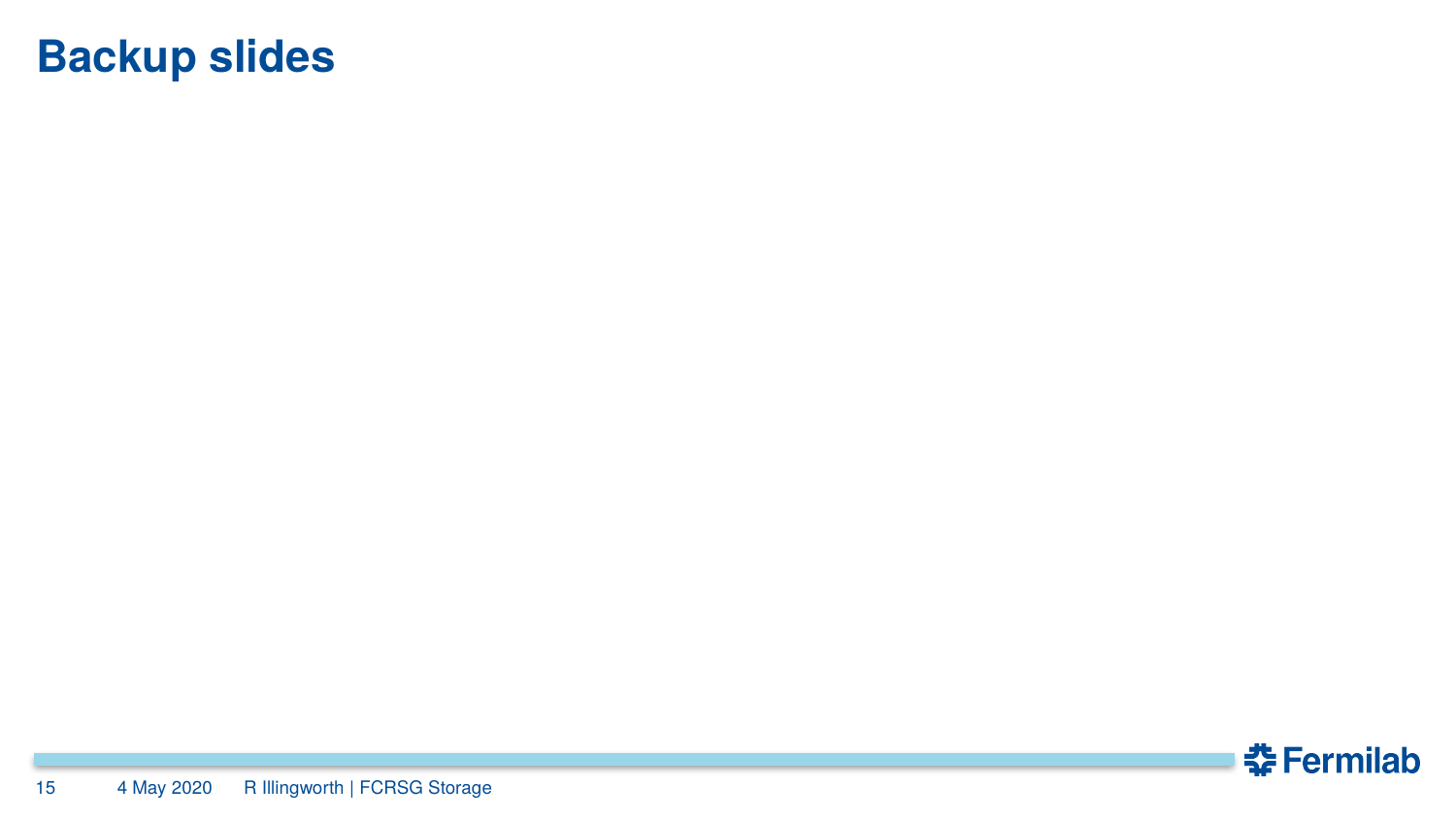

# Backup slides
15
4 May 2020
R Illingworth | FCRSG Storage